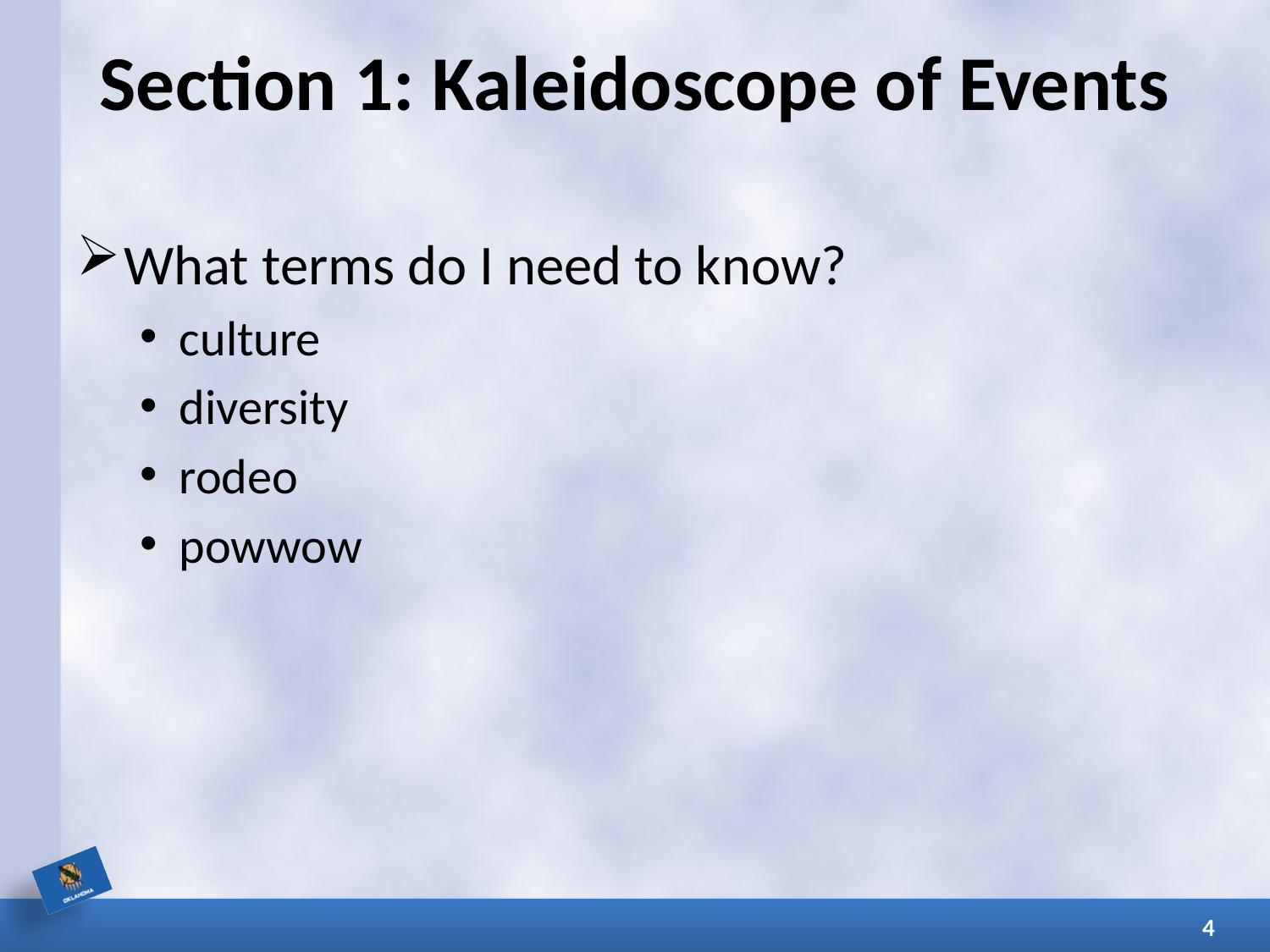

# Section 1: Kaleidoscope of Events
What terms do I need to know?
culture
diversity
rodeo
powwow

4